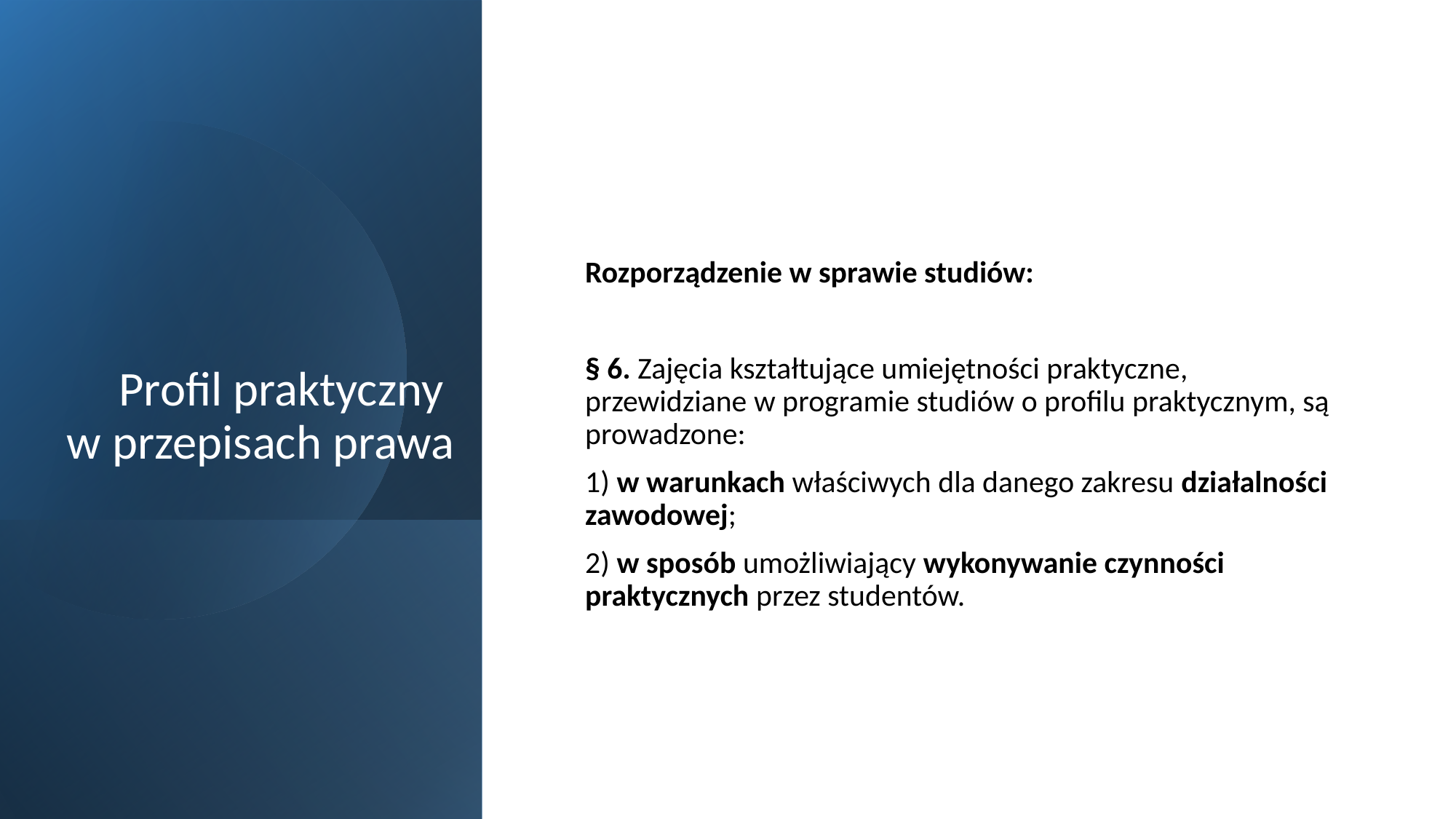

# Profil praktyczny w przepisach prawa

Rozporządzenie w sprawie studiów:

§ 6. Zajęcia kształtujące umiejętności praktyczne, przewidziane w programie studiów o profilu praktycznym, są prowadzone:
1) w warunkach właściwych dla danego zakresu działalności zawodowej;
2) w sposób umożliwiający wykonywanie czynności praktycznych przez studentów.